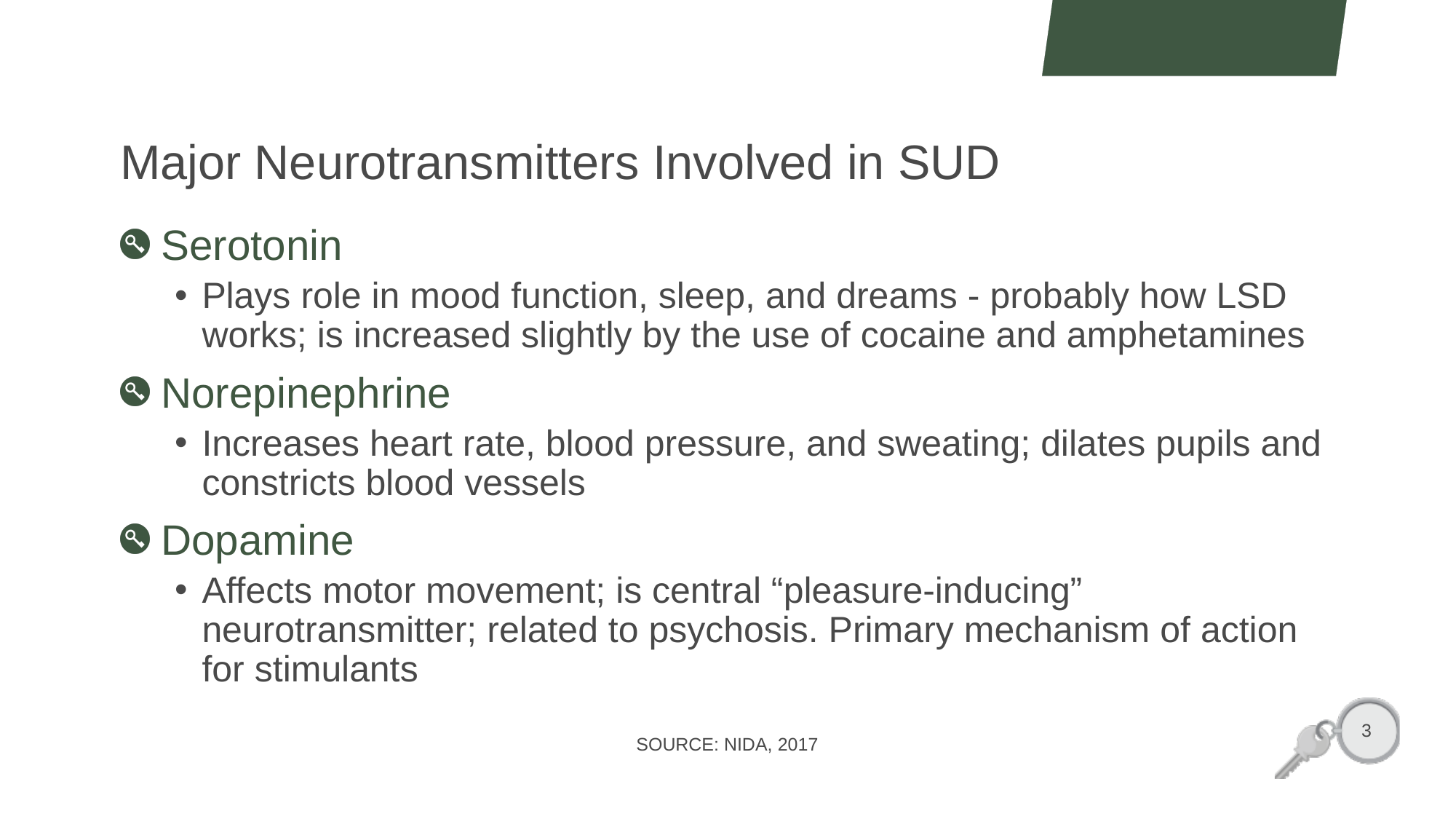

# Major Neurotransmitters Involved in SUD
Serotonin
Plays role in mood function, sleep, and dreams - probably how LSD works; is increased slightly by the use of cocaine and amphetamines
Norepinephrine
Increases heart rate, blood pressure, and sweating; dilates pupils and constricts blood vessels
Dopamine
Affects motor movement; is central “pleasure-inducing” neurotransmitter; related to psychosis. Primary mechanism of action for stimulants
3
SOURCE: NIDA, 2017